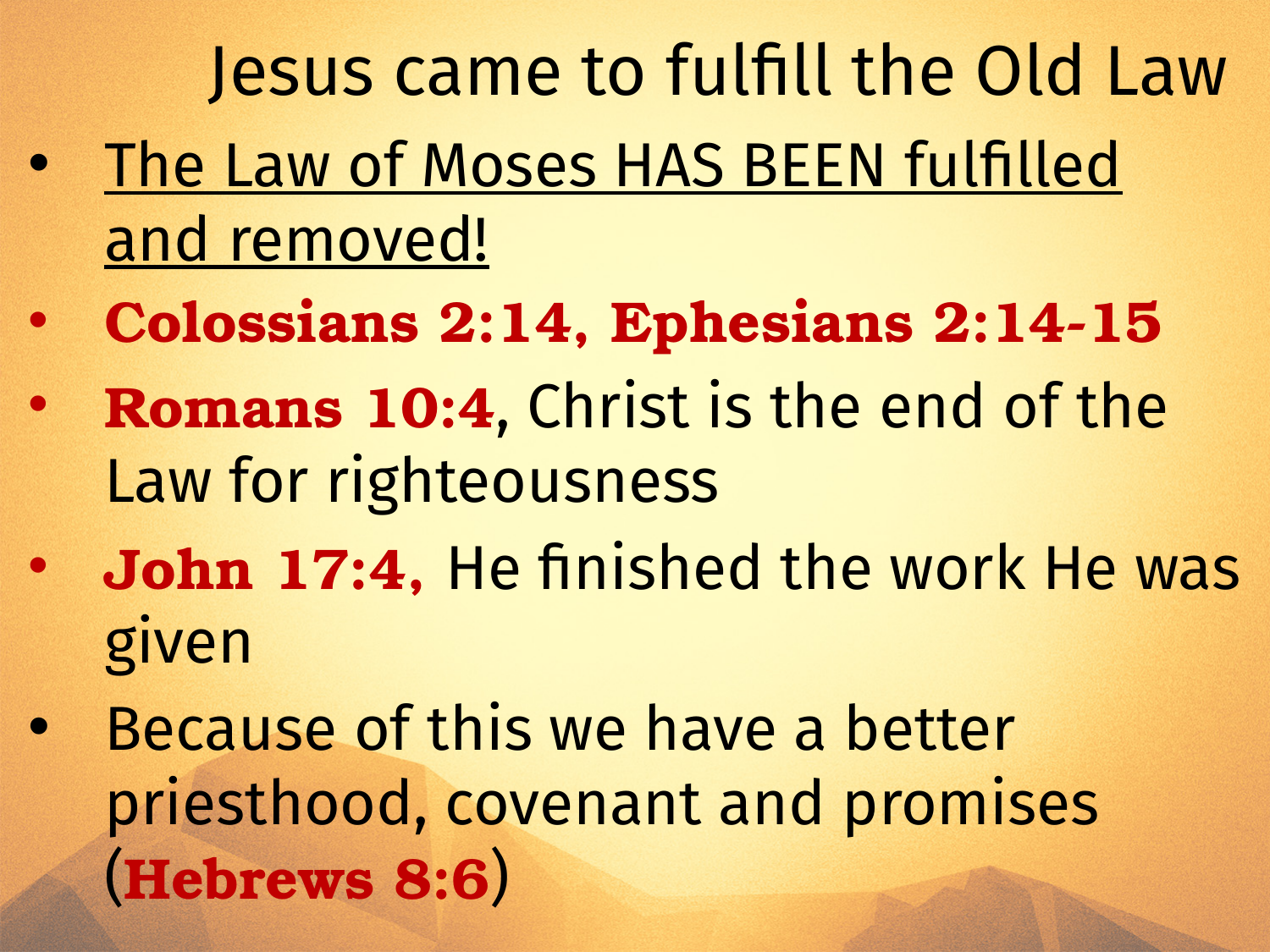

# Jesus came to fulfill the Old Law
The Law of Moses HAS BEEN fulfilled and removed!
Colossians 2:14, Ephesians 2:14-15
Romans 10:4, Christ is the end of the Law for righteousness
John 17:4, He finished the work He was given
Because of this we have a better priesthood, covenant and promises (Hebrews 8:6)